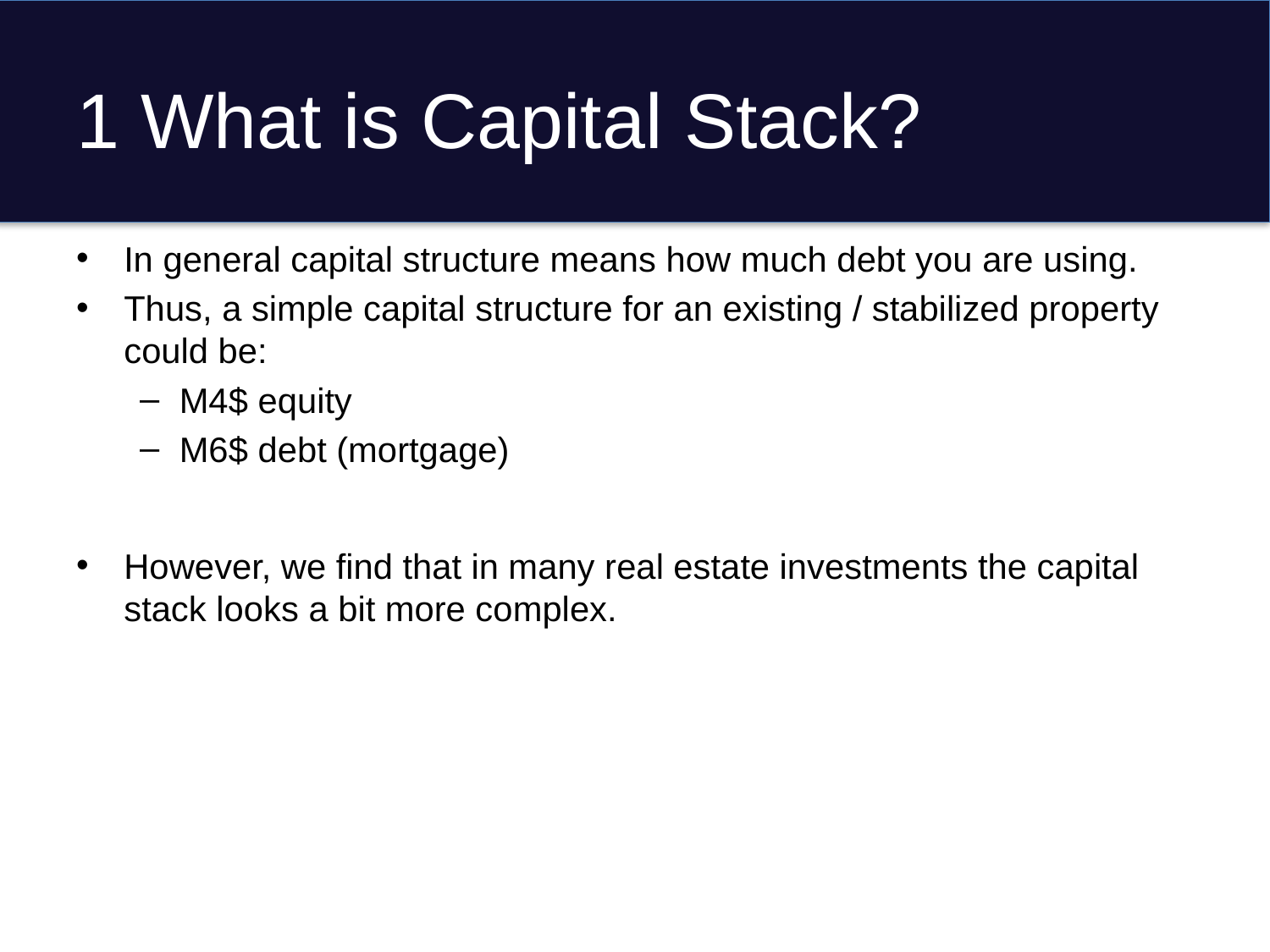

# 1 What is Capital Stack?
In general capital structure means how much debt you are using.
Thus, a simple capital structure for an existing / stabilized property could be:
M4$ equity
M6$ debt (mortgage)

However, we find that in many real estate investments the capital stack looks a bit more complex.